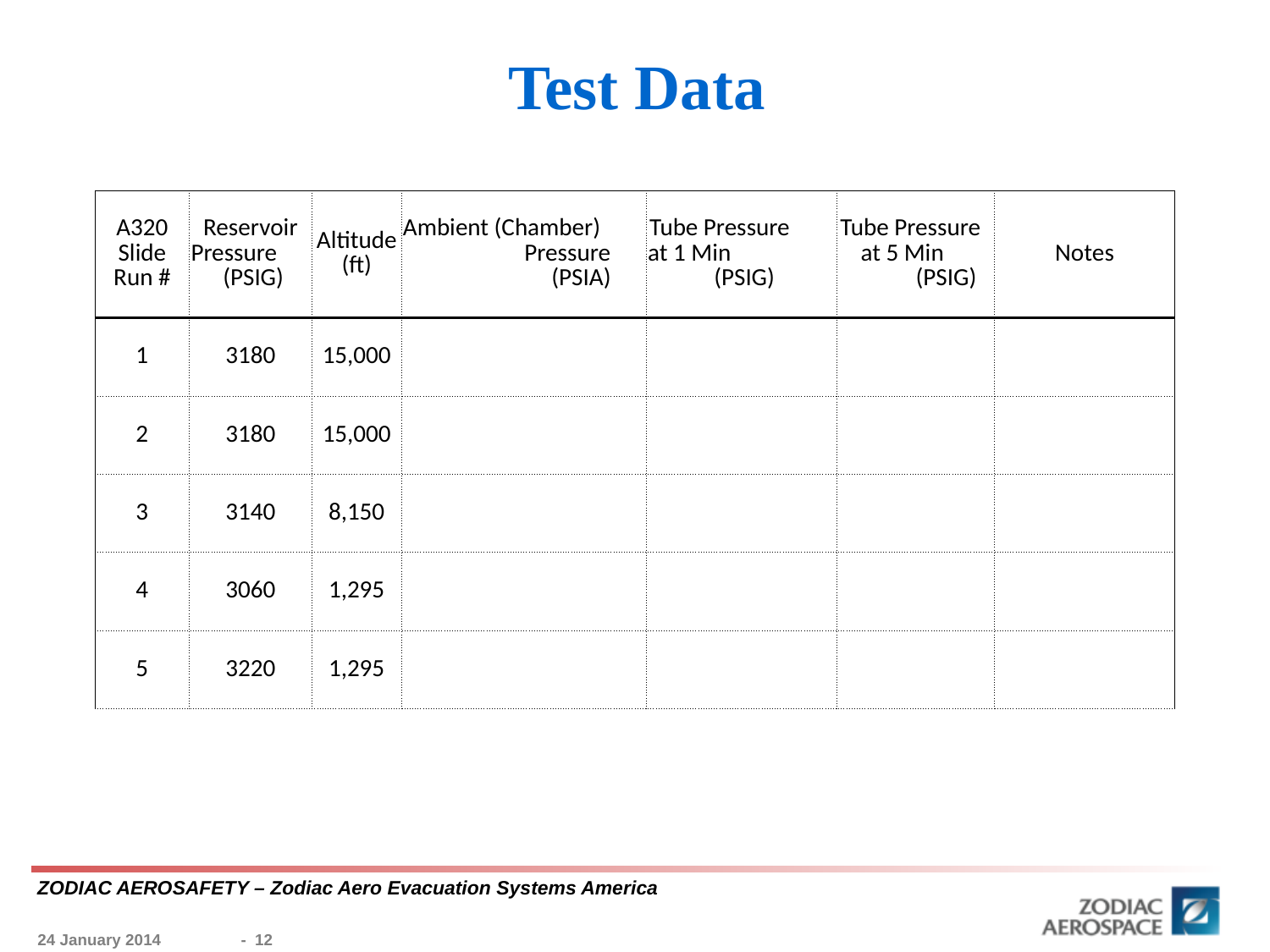

# Test Data
| A320 Slide Run # | Reservoir Pressure (PSIG) | Altitude (ft) | Ambient (Chamber) Pressure (PSIA) | Tube Pressure at 1 Min (PSIG) | Tube Pressure at 5 Min (PSIG) | Notes |
| --- | --- | --- | --- | --- | --- | --- |
| 1 | 3180 | 15,000 |  |  |  |  |
| 2 | 3180 | 15,000 |  |  |  |  |
| 3 | 3140 | 8,150 |  |  |  |  |
| 4 | 3060 | 1,295 |  |  |  |  |
| 5 | 3220 | 1,295 |  |  |  |  |
24 January 2014
-  12